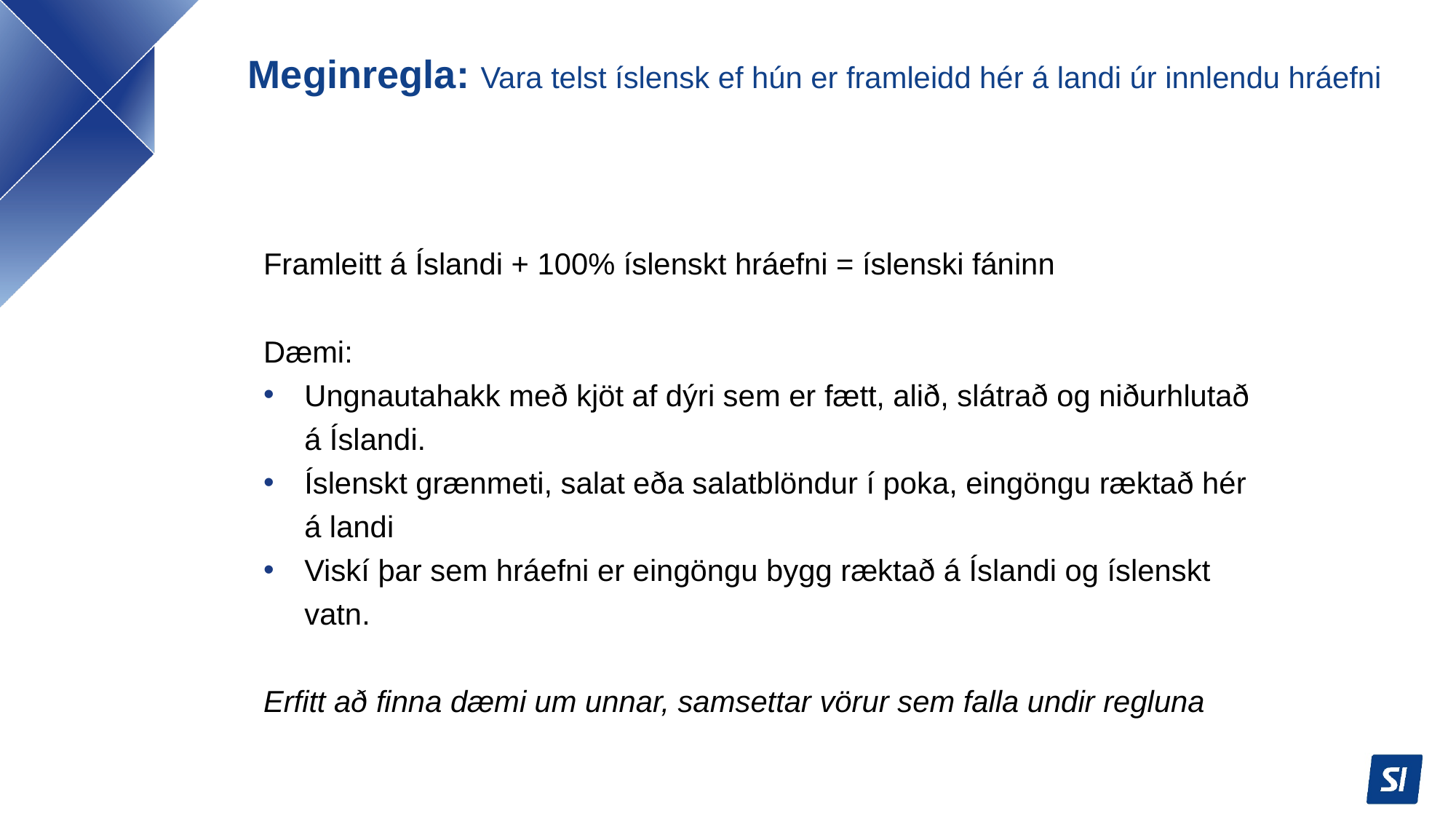

# Meginregla: Vara telst íslensk ef hún er framleidd hér á landi úr innlendu hráefni
Framleitt á Íslandi + 100% íslenskt hráefni = íslenski fáninn

Dæmi:
Ungnautahakk með kjöt af dýri sem er fætt, alið, slátrað og niðurhlutað á Íslandi.
Íslenskt grænmeti, salat eða salatblöndur í poka, eingöngu ræktað hér á landi
Viskí þar sem hráefni er eingöngu bygg ræktað á Íslandi og íslenskt vatn.

Erfitt að finna dæmi um unnar, samsettar vörur sem falla undir regluna